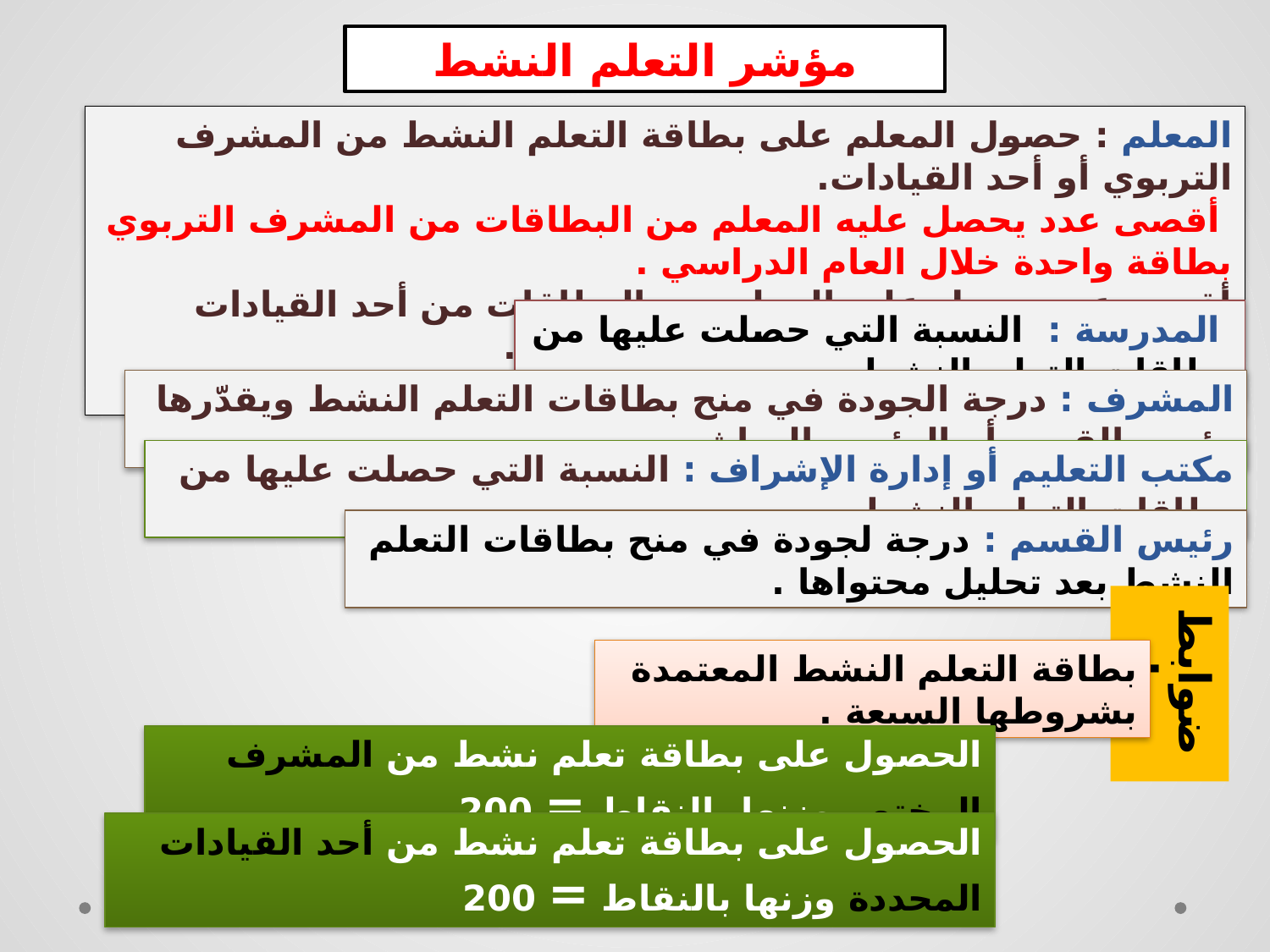

مؤشر التعلم النشط
المعلم : حصول المعلم على بطاقة التعلم النشط من المشرف التربوي أو أحد القيادات.
 أقصى عدد يحصل عليه المعلم من البطاقات من المشرف التربوي بطاقة واحدة خلال العام الدراسي .
أقصى عدد يحصل عليه المعلم من البطاقات من أحد القيادات التربوية بطاقة واحدة خلال العام الدراسي.
لا يحتسب أي بطاقات أخرى للمعلم.
 المدرسة :  النسبة التي حصلت عليها من بطاقات التعلم النشط.
المشرف : درجة الجودة في منح بطاقات التعلم النشط ويقدّرها رئيس القسم أو الرئيس المباشر.
مكتب التعليم أو إدارة الإشراف : النسبة التي حصلت عليها من بطاقات التعلم النشط.
رئيس القسم : درجة لجودة في منح بطاقات التعلم النشط بعد تحليل محتواها .
بطاقة التعلم النشط المعتمدة بشروطها السبعة .
ضوابطها
الحصول على بطاقة تعلم نشط من المشرف المختص وزنها بالنقاط = 200
الحصول على بطاقة تعلم نشط من أحد القيادات  المحددة وزنها بالنقاط = 200